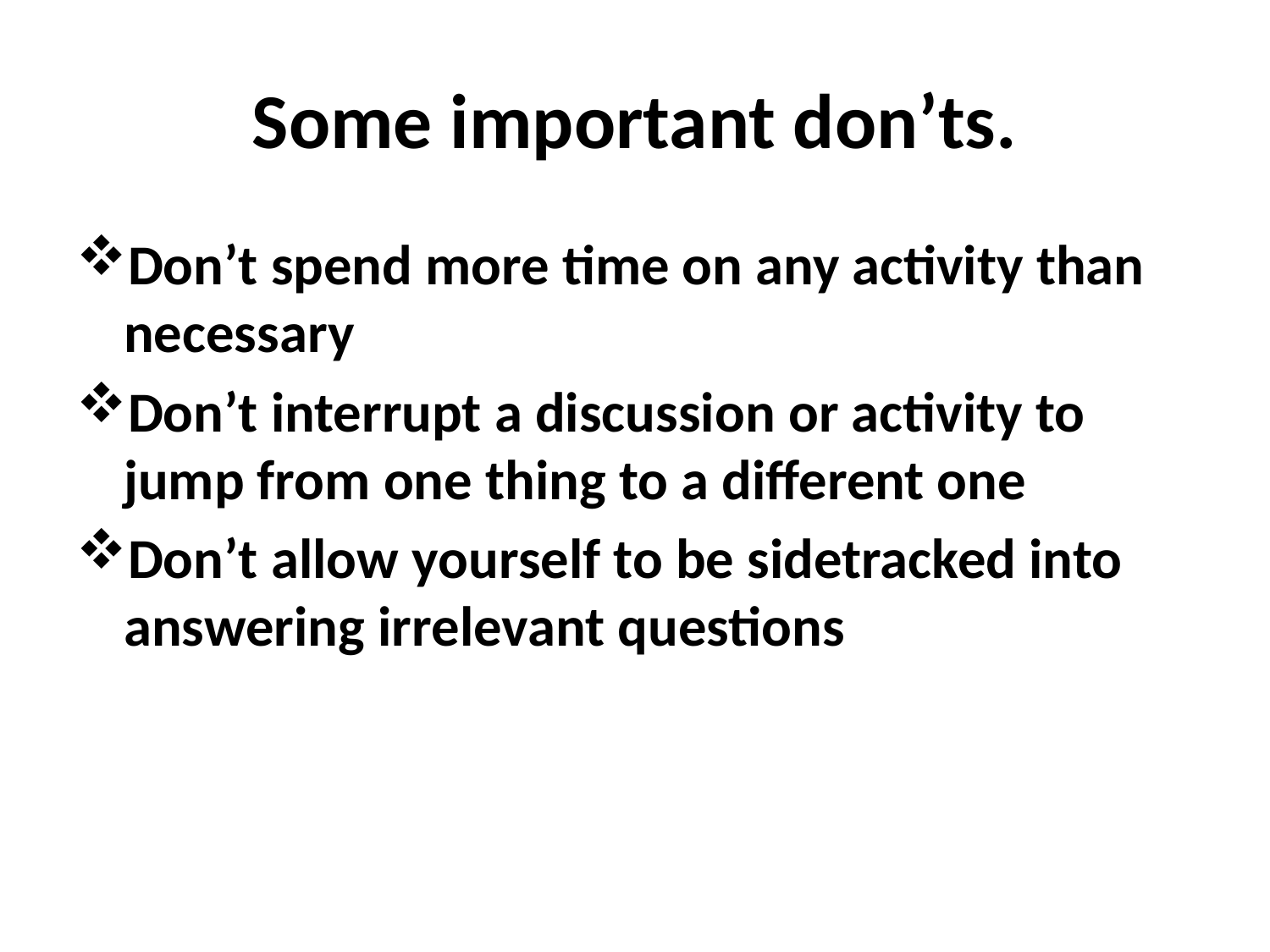

# Some important don’ts.
Don’t spend more time on any activity than necessary
Don’t interrupt a discussion or activity to jump from one thing to a different one
Don’t allow yourself to be sidetracked into answering irrelevant questions